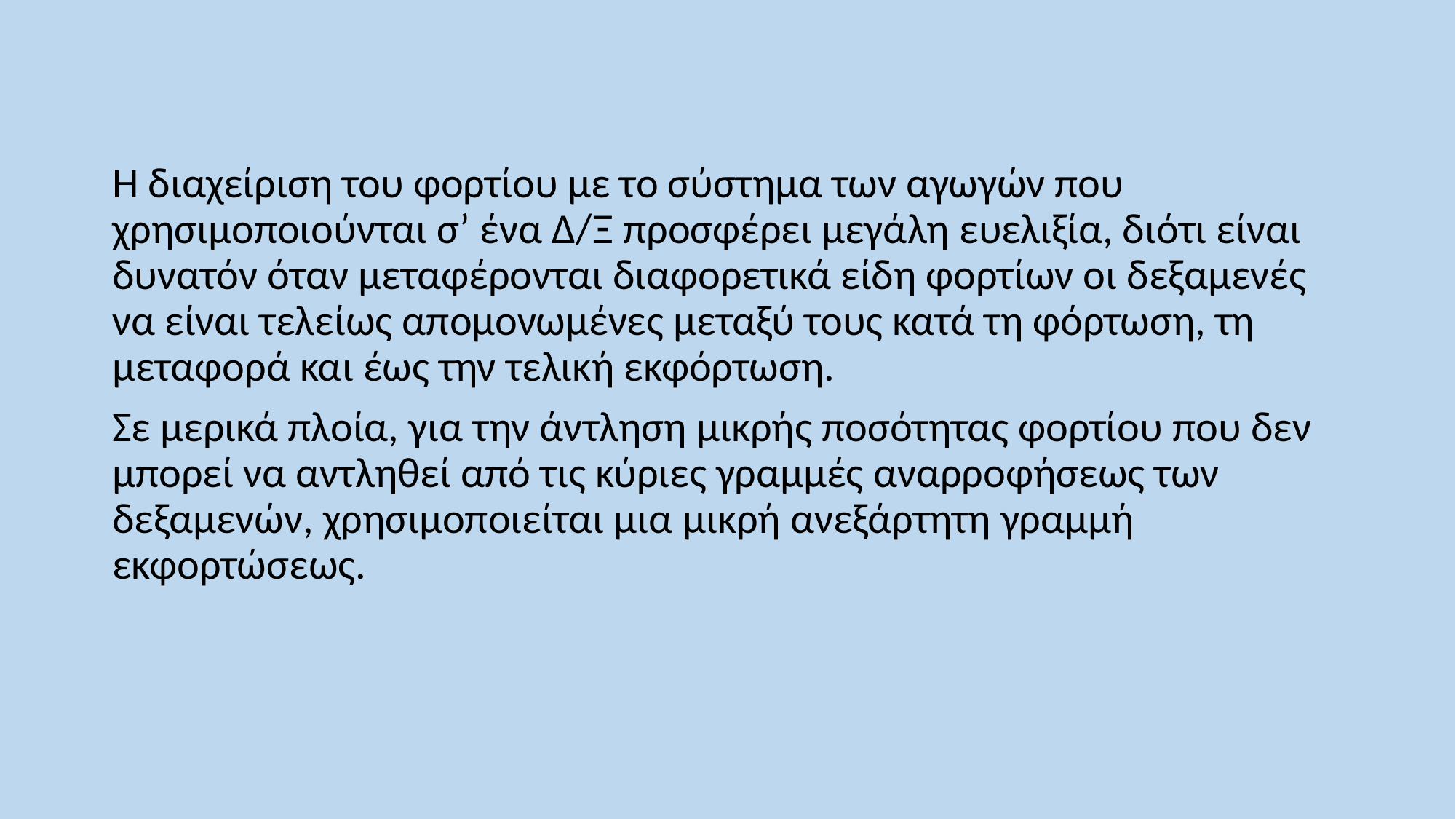

Η διαχείριση του φορτίου με το σύστημα των αγωγών που χρησιμοποιούνται σ’ ένα Δ/Ξ προσφέρει μεγάλη ευελιξία, διότι είναι δυνατόν όταν μεταφέρονται διαφορετικά είδη φορτίων οι δεξαμενές να είναι τελείως απομονωμένες μεταξύ τους κατά τη φόρτωση, τη μεταφορά και έως την τελική εκφόρτωση.
Σε μερικά πλοία, για την άντληση μικρής ποσότητας φορτίου που δεν μπορεί να αντληθεί από τις κύριες γραμμές αναρροφήσεως των δεξαμενών, χρησιμοποιείται μια μικρή ανεξάρτητη γραμμή εκφορτώσεως.